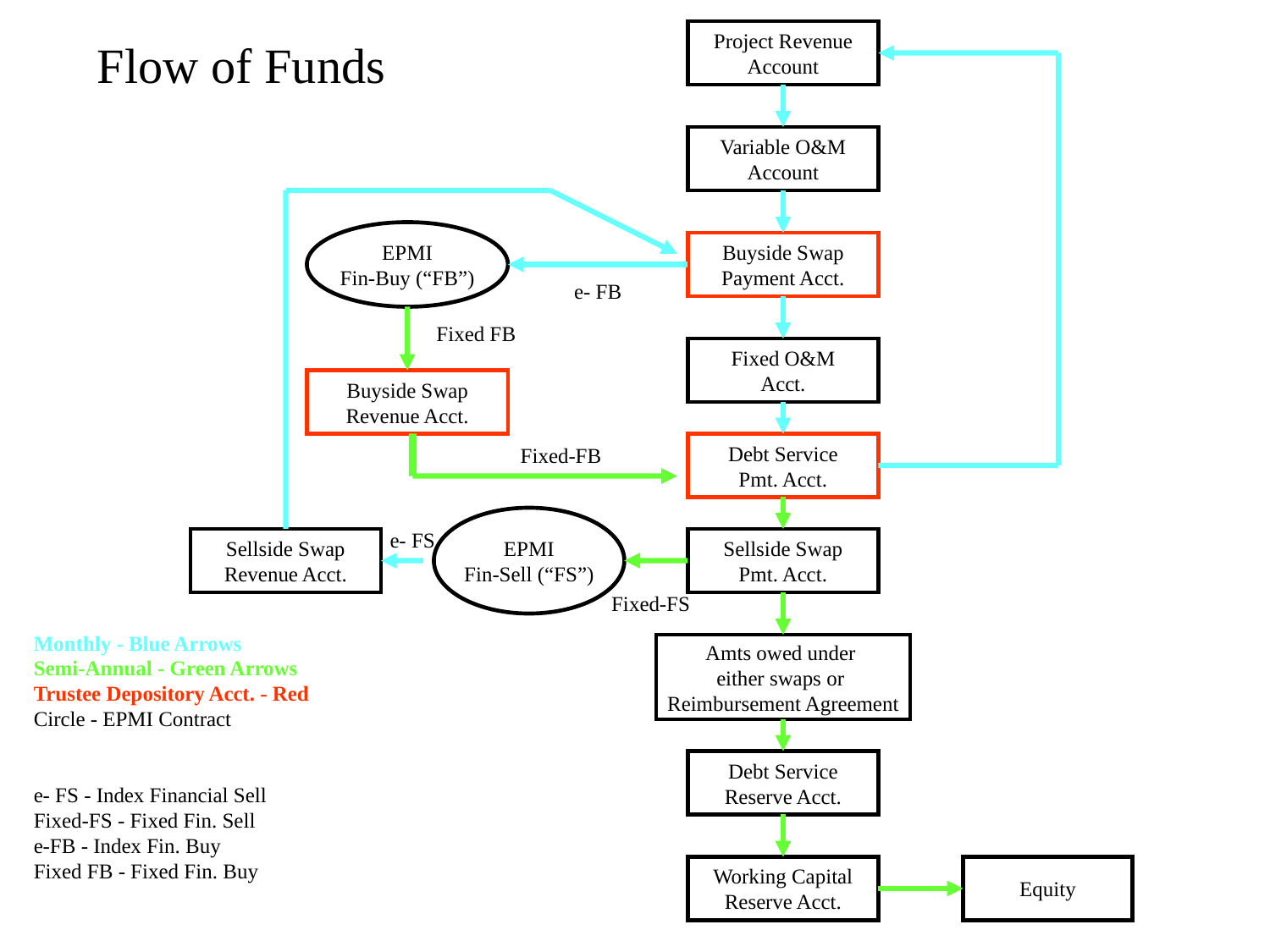

Project Revenue
Account
Flow of Funds

Variable O&M
Account

EPMI
Fin-Buy (“FB”)
Buyside Swap
Payment Acct.
e- FB
Fixed FB
Fixed O&M
Acct.
Buyside Swap
Revenue Acct.

Debt Service
Pmt. Acct.
Fixed-FB

EPMI
Fin-Sell (“FS”)
Sellside Swap
Revenue Acct.
e- FS
Sellside Swap
Pmt. Acct.

Fixed-FS
Monthly - Blue Arrows
Semi-Annual - Green Arrows
Trustee Depository Acct. - Red
Circle - EPMI Contract

e- FS - Index Financial Sell
Fixed-FS - Fixed Fin. Sell
e-FB - Index Fin. Buy
Fixed FB - Fixed Fin. Buy
Amts owed under
either swaps or
Reimbursement Agreement
Debt Service
Reserve Acct.
Working Capital
Reserve Acct.
Equity